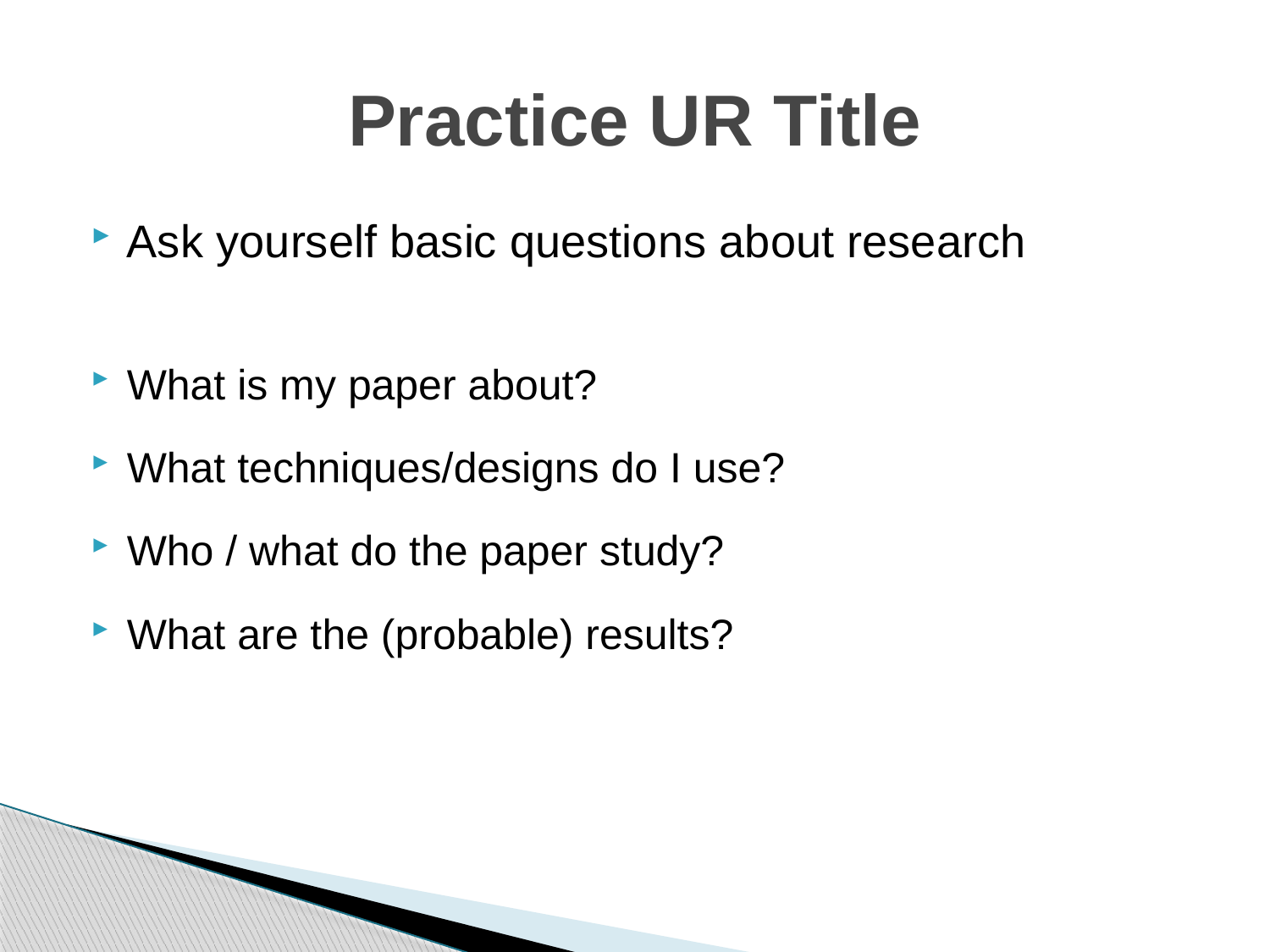

# Practice UR Title
Ask yourself basic questions about research

What is my paper about?
What techniques/designs do I use?
Who / what do the paper study?
What are the (probable) results?